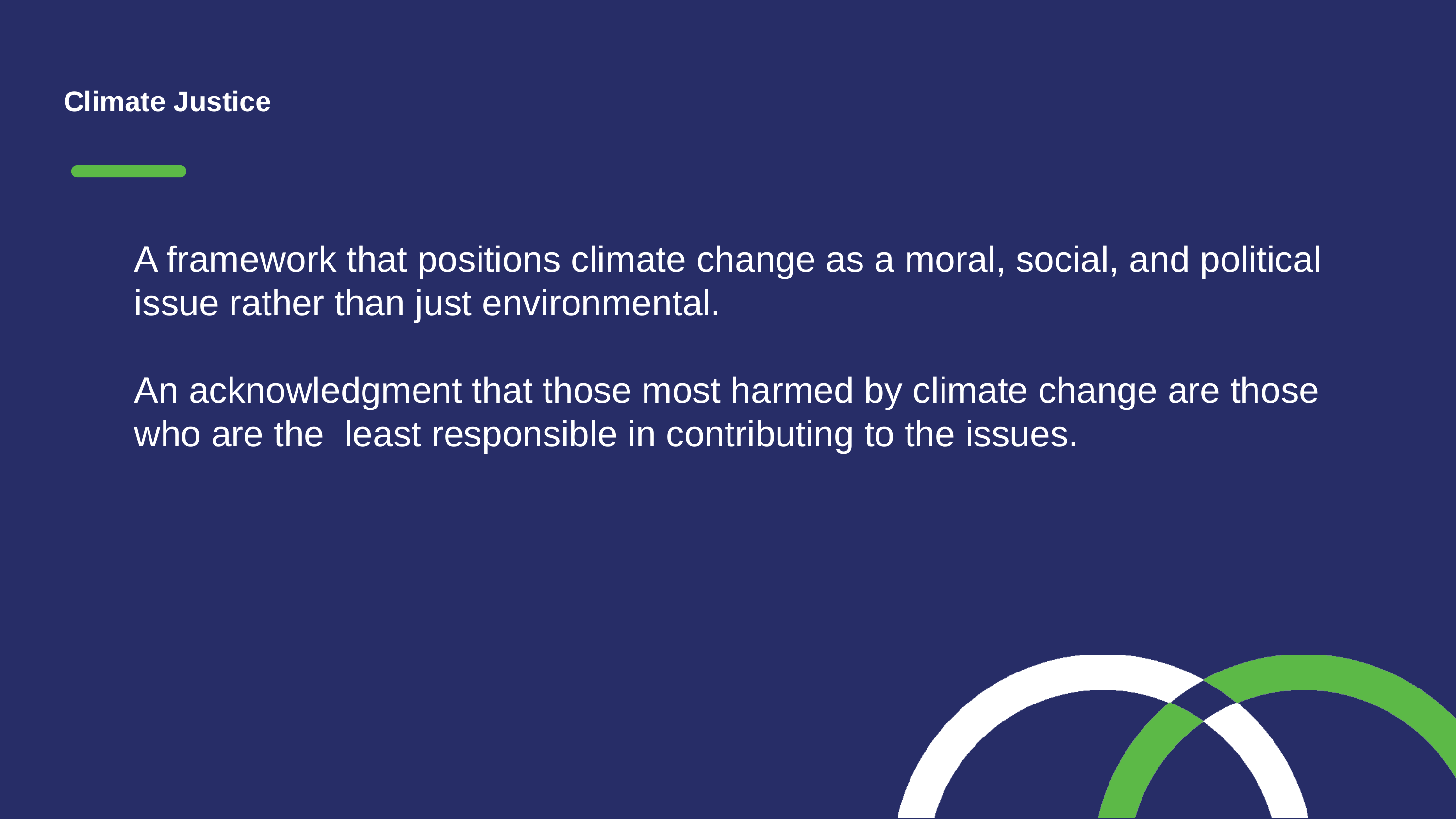

# Climate Justice
A framework that positions climate change as a moral, social, and political issue rather than just environmental.

An acknowledgment that those most harmed by climate change are those who are the  least responsible in contributing to the issues.